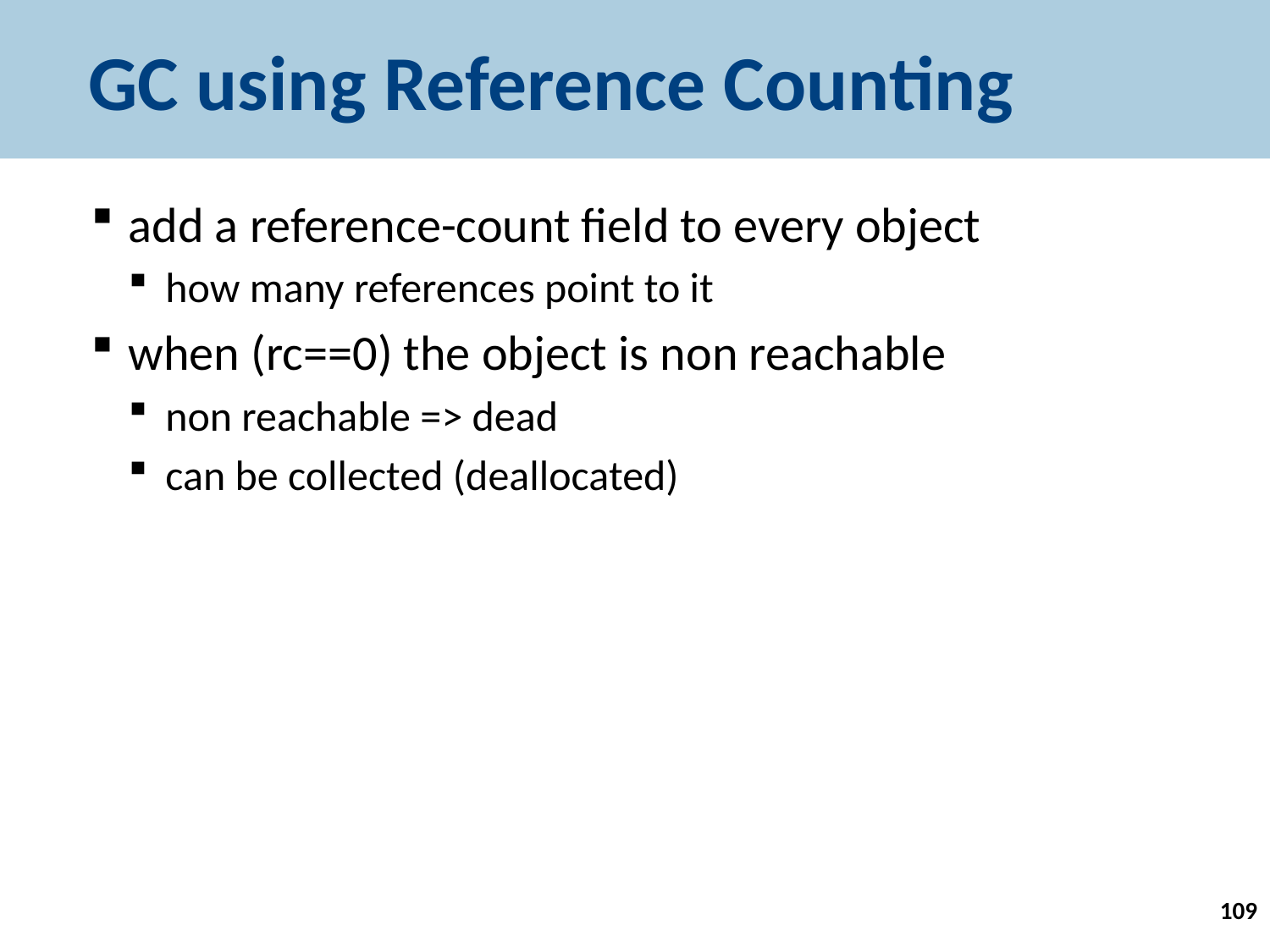

# GC using Reference Counting
add a reference-count field to every object
how many references point to it
when (rc==0) the object is non reachable
non reachable => dead
can be collected (deallocated)

109